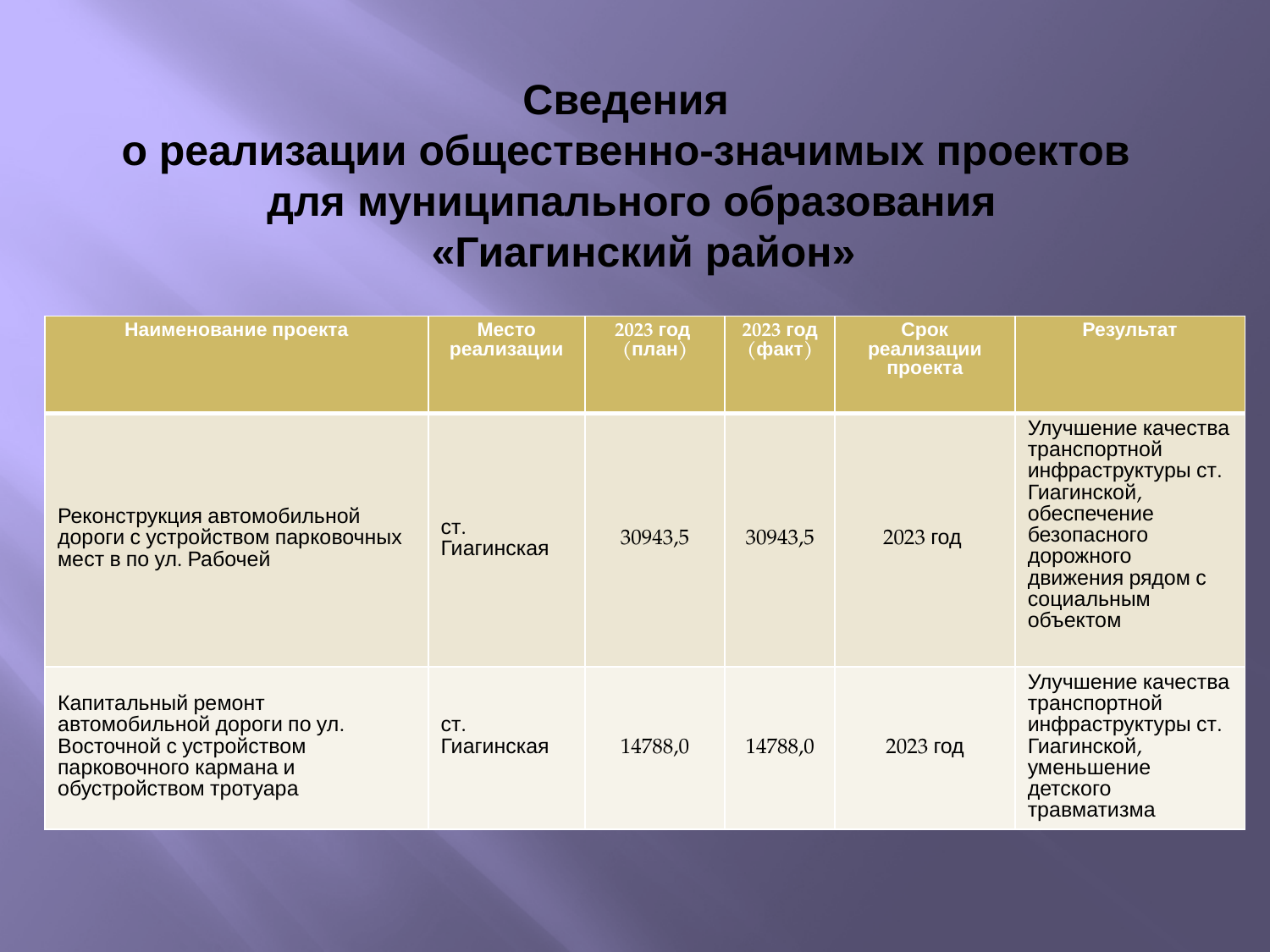

# Сведения о реализации общественно-значимых проектов для муниципального образования «Гиагинский район»
| Наименование проекта | Место реализации | 2023 год (план) | 2023 год (факт) | Срок реализации проекта | Результат |
| --- | --- | --- | --- | --- | --- |
| Реконструкция автомобильной дороги с устройством парковочных мест в по ул. Рабочей | ст. Гиагинская | 30943,5 | 30943,5 | 2023 год | Улучшение качества транспортной инфраструктуры ст. Гиагинской, обеспечение безопасного дорожного движения рядом с социальным объектом |
| Капитальный ремонт автомобильной дороги по ул. Восточной с устройством парковочного кармана и обустройством тротуара | ст. Гиагинская | 14788,0 | 14788,0 | 2023 год | Улучшение качества транспортной инфраструктуры ст. Гиагинской, уменьшение детского травматизма |